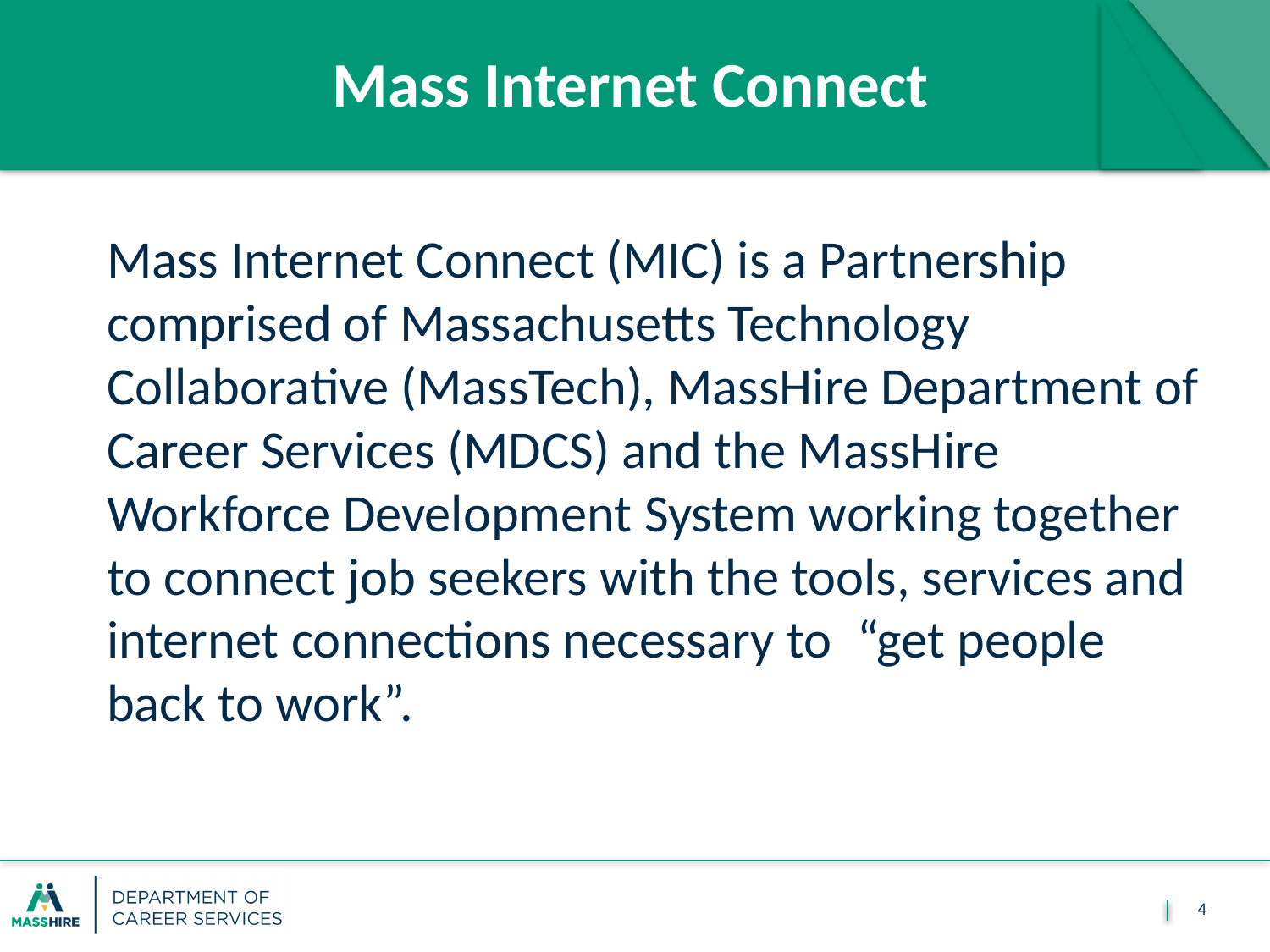

Mass Internet Connect
Mass Internet Connect (MIC) is a Partnership comprised of Massachusetts Technology Collaborative (MassTech), MassHire Department of Career Services (MDCS) and the MassHire Workforce Development System working together to connect job seekers with the tools, services and internet connections necessary to  “get people back to work”.
4